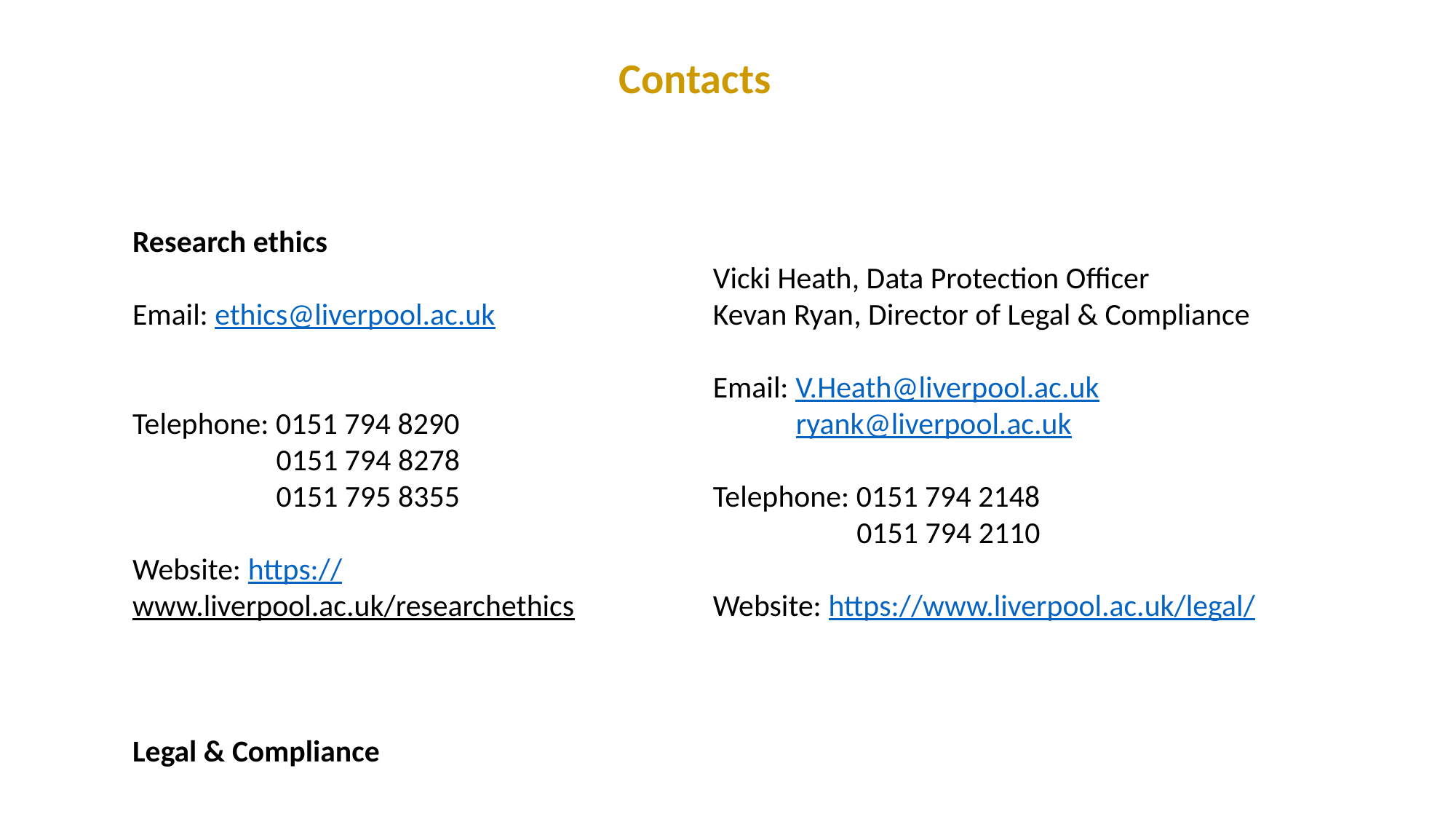

Contacts
Research ethics

Email: ethics@liverpool.ac.uk

Telephone: 0151 794 8290
	     0151 794 8278
	     0151 795 8355

Website: https://www.liverpool.ac.uk/researchethics

Legal & Compliance

Vicki Heath, Data Protection Officer
Kevan Ryan, Director of Legal & Compliance

Email: V.Heath@liverpool.ac.uk
            ryank@liverpool.ac.uk

Telephone: 0151 794 2148
	     0151 794 2110

Website: https://www.liverpool.ac.uk/legal/